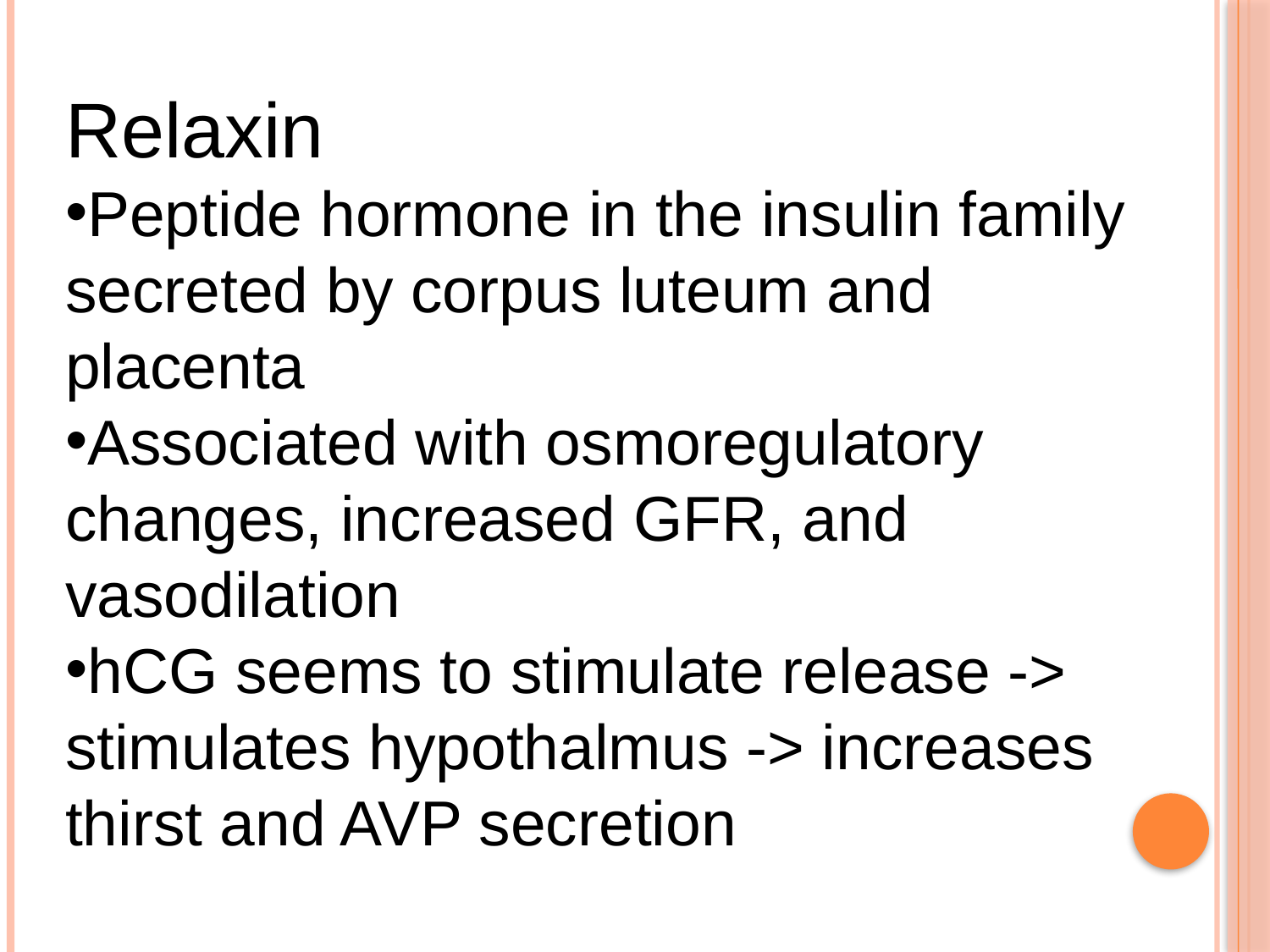

Relaxin
Peptide hormone in the insulin family secreted by corpus luteum and placenta
Associated with osmoregulatory changes, increased GFR, and vasodilation
hCG seems to stimulate release -> stimulates hypothalmus -> increases thirst and AVP secretion